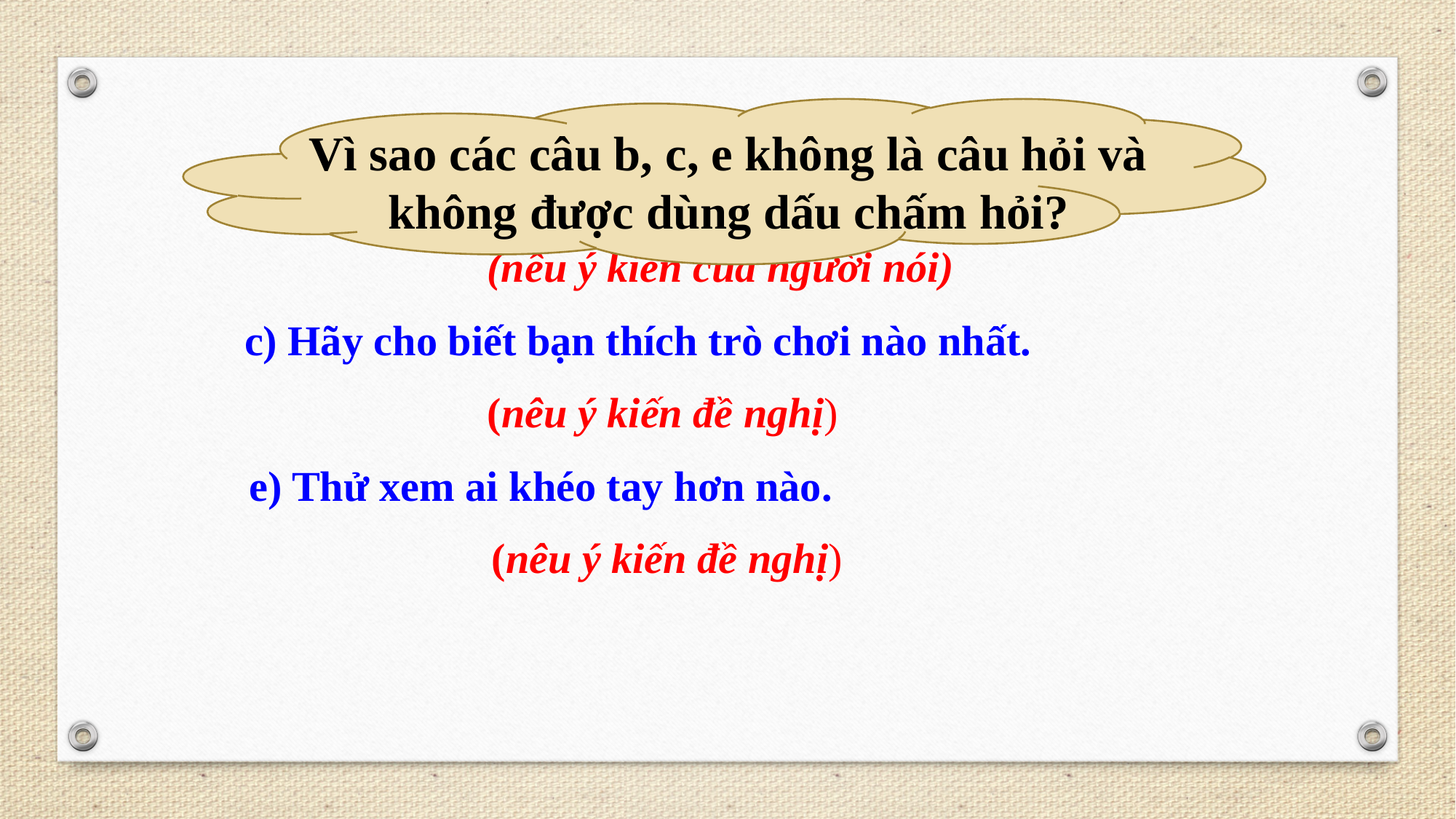

Vì sao các câu b, c, e không là câu hỏi và không được dùng dấu chấm hỏi?
b) Tôi không biết bạn có thích chơi diều không.
                       (nêu ý kiến của người nói)

c) Hãy cho biết bạn thích trò chơi nào nhất.
                       (nêu ý kiến đề nghị)
   e) Thử xem ai khéo tay hơn nào.
                          (nêu ý kiến đề nghị)